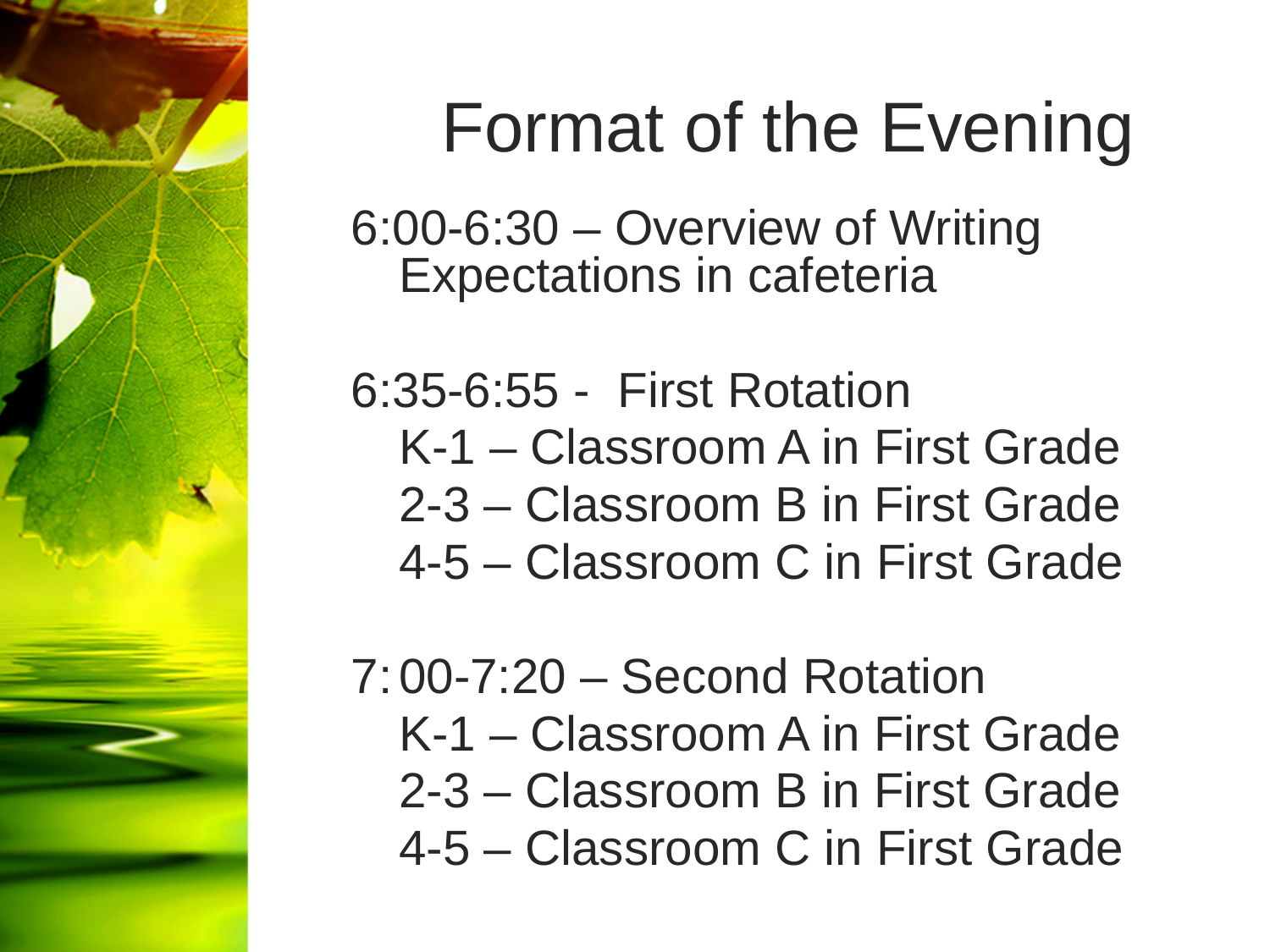

# Format of the Evening
6:00-6:30 – Overview of Writing Expectations in cafeteria

6:35-6:55 -  First Rotation
	K-1 – Classroom A in First Grade
	2-3 – Classroom B in First Grade
	4-5 – Classroom C in First Grade

7:	00-7:20 – Second Rotation
	K-1 – Classroom A in First Grade
	2-3 – Classroom B in First Grade
	4-5 – Classroom C in First Grade